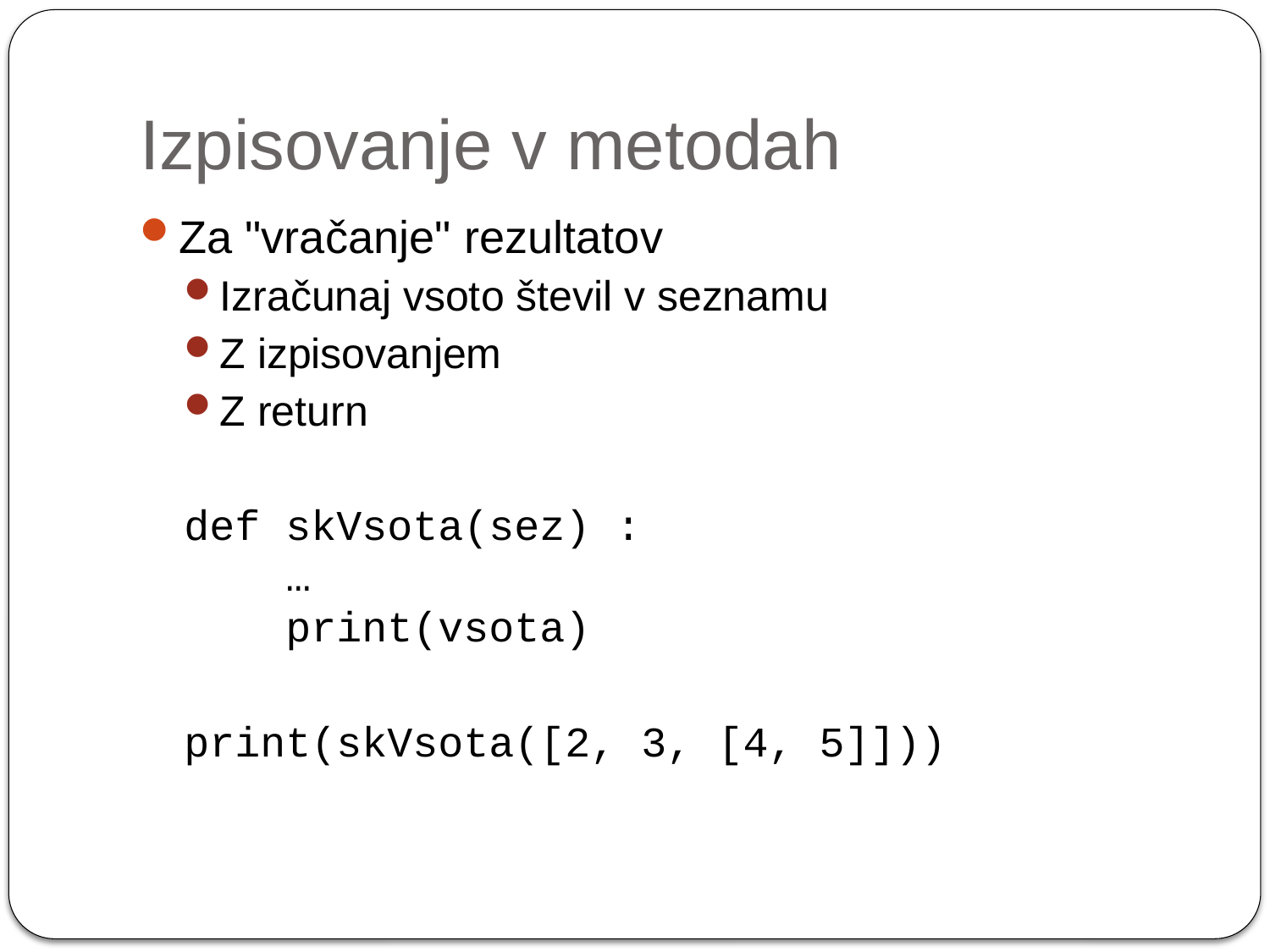

# Izpisovanje v metodah
Za "vračanje" rezultatov
Izračunaj vsoto števil v seznamu
Z izpisovanjem
Z return

def skVsota(sez) :
    …
    print(vsota)

print(skVsota([2, 3, [4, 5]]))